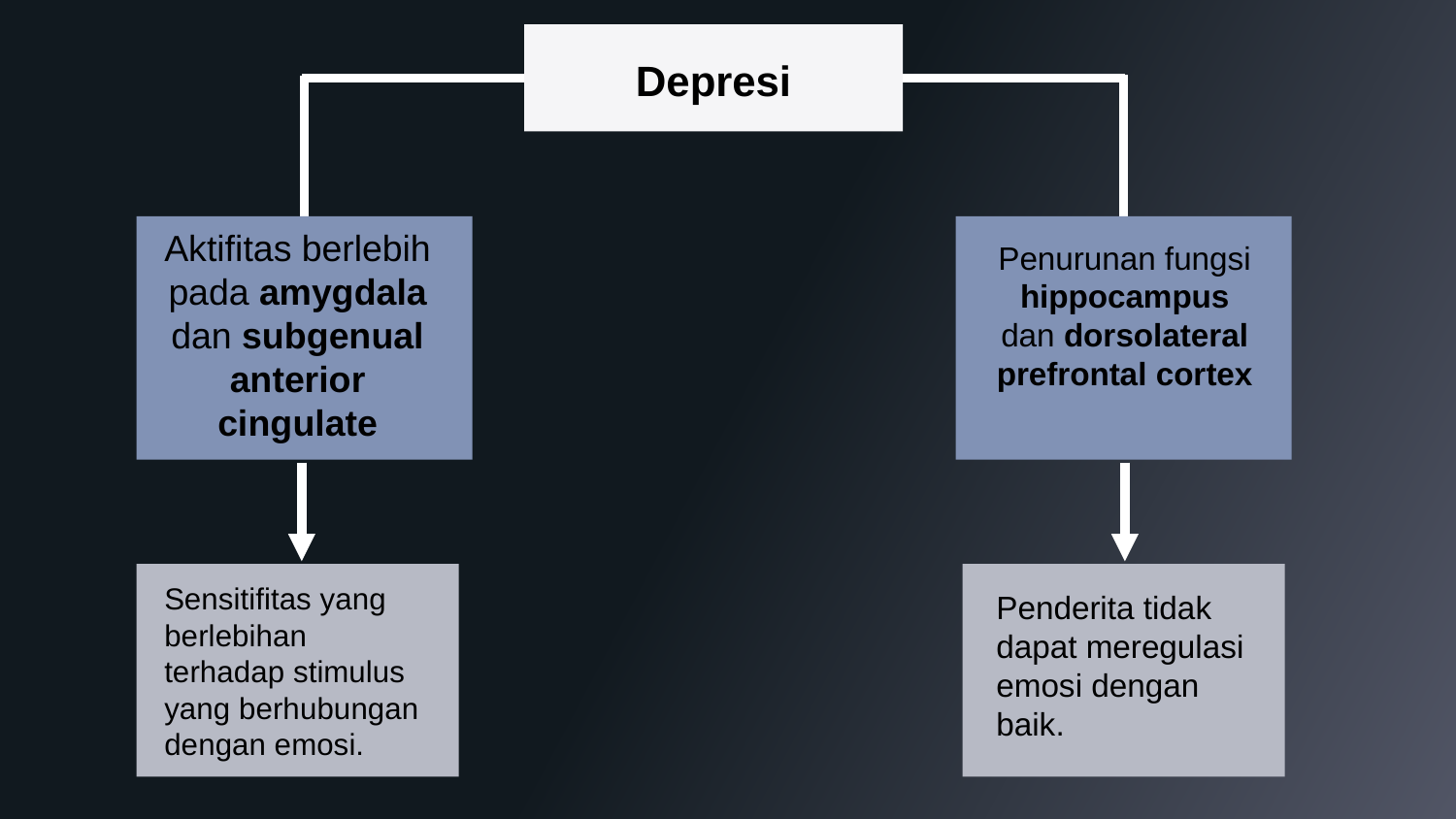

Depresi

Aktifitas berlebih pada amygdala dan subgenual anterior cingulate
Penurunan fungsi hippocampus dan dorsolateral prefrontal cortex

Sensitifitas yang berlebihan terhadap stimulus yang berhubungan dengan emosi.
Penderita tidak dapat meregulasi emosi dengan baik.